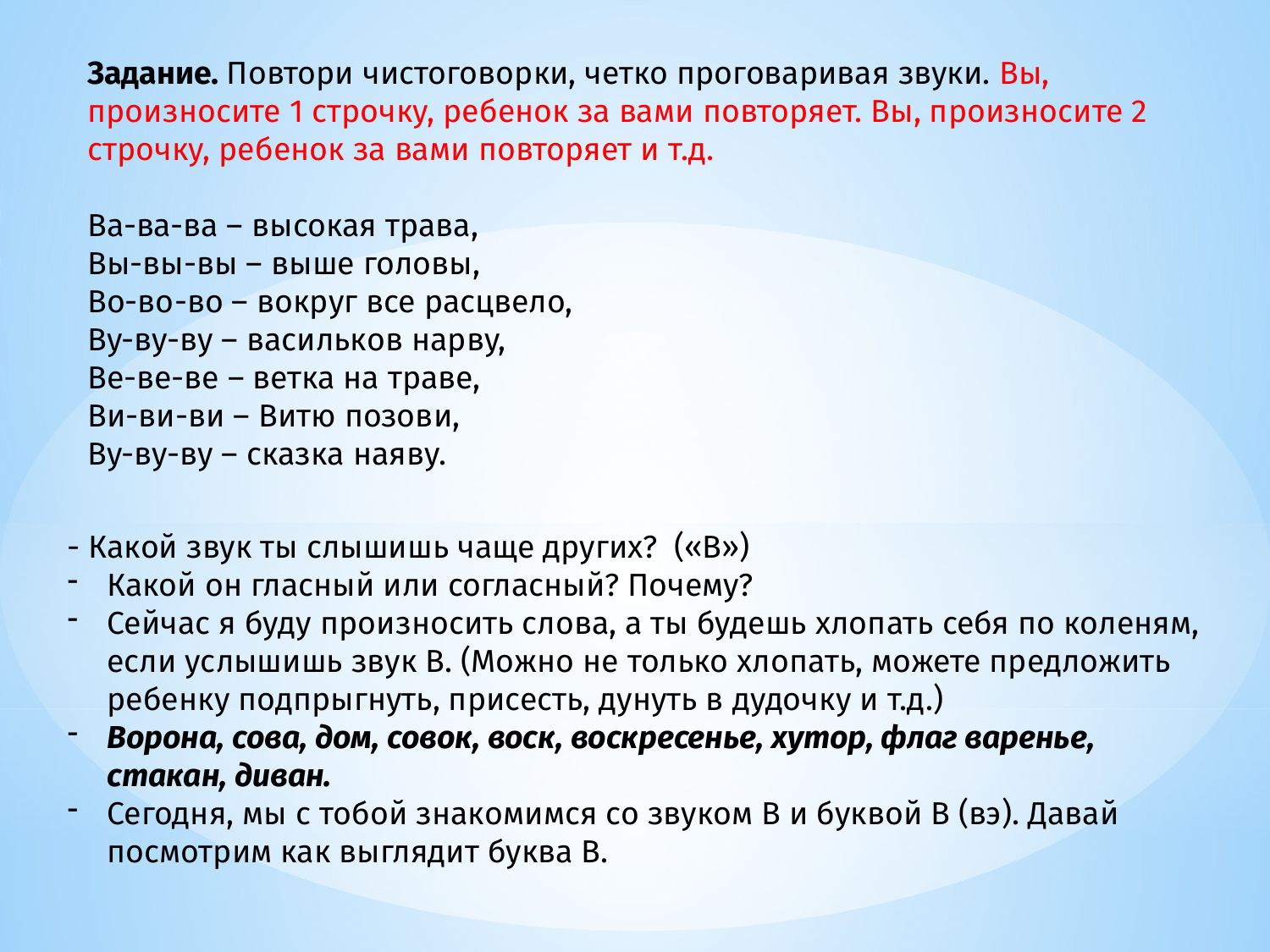

Задание. Повтори чистоговорки, четко проговаривая звуки. Вы, произносите 1 строчку, ребенок за вами повторяет. Вы, произносите 2 строчку, ребенок за вами повторяет и т.д.

Ва-ва-ва – высокая трава,
Вы-вы-вы – выше головы,
Во-во-во – вокруг все расцвело,
Ву-ву-ву – васильков нарву,
Ве-ве-ве – ветка на траве,
Ви-ви-ви – Витю позови,
Ву-ву-ву – сказка наяву.

- Какой звук ты слышишь чаще других?  («В»)
Какой он гласный или согласный? Почему?
Сейчас я буду произносить слова, а ты будешь хлопать себя по коленям, если услышишь звук В. (Можно не только хлопать, можете предложить ребенку подпрыгнуть, присесть, дунуть в дудочку и т.д.)
Ворона, сова, дом, совок, воск, воскресенье, хутор, флаг варенье, стакан, диван.
Сегодня, мы с тобой знакомимся со звуком В и буквой В (вэ). Давай посмотрим как выглядит буква В.